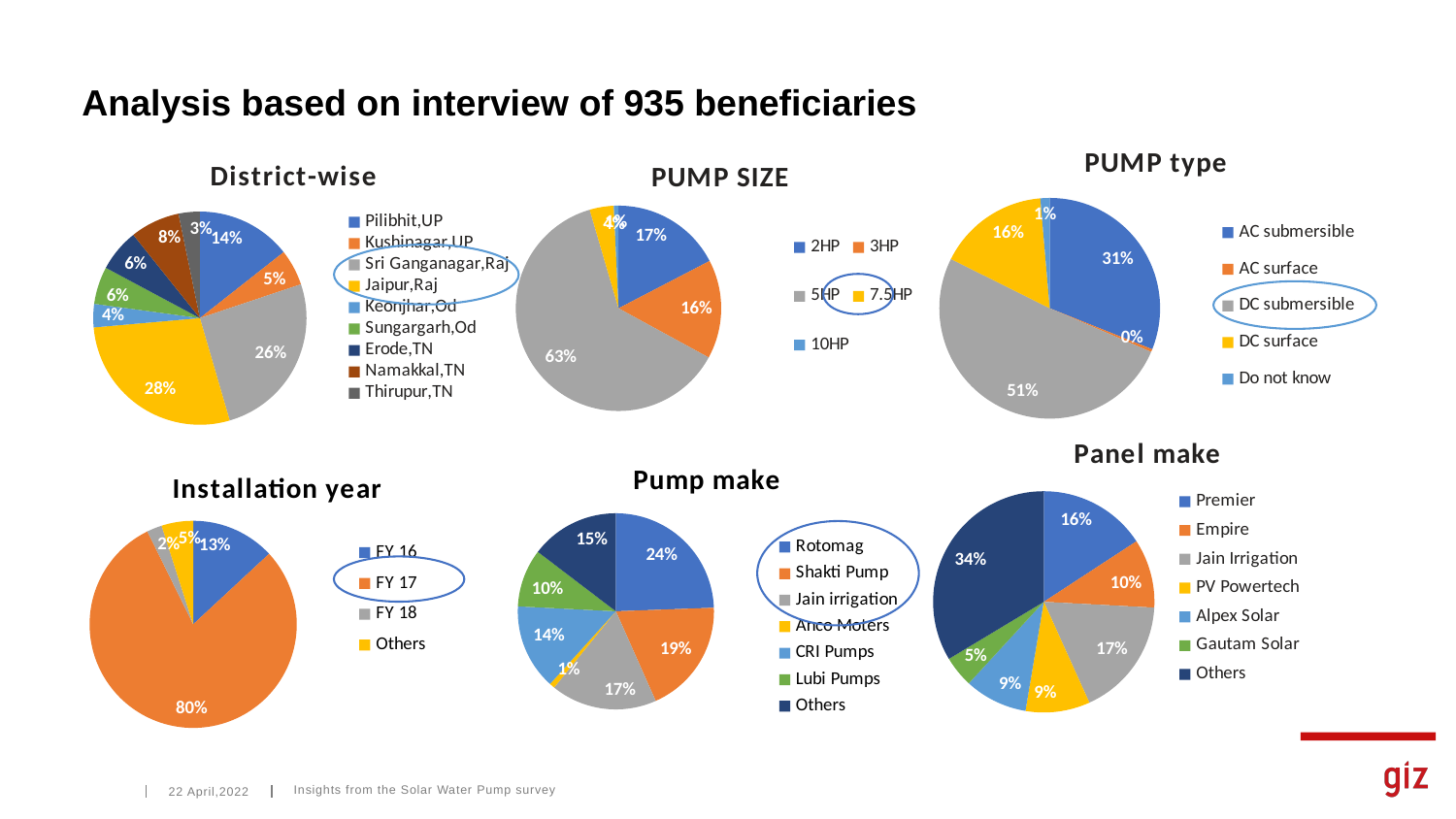

# Analysis based on interview of 935 beneficiaries

### Chart: PUMP type

| Category |  |
|---|---|
| AC submersible | 296.0 |
| AC surface | 4.0 |
| DC submersible | 485.0 |
| DC surface | 155.0 |
| Do not know | 13.0 |

### Chart: District-wise

| Category |  |
|---|---|
| Pilibhit,UP | 0.14362272240085744 |
| Kushinagar,UP | 0.05466237942122187 |
| Sri Ganganagar,Raj | 0.25616291532690244 |
| Jaipur,Raj | 0.2808145766345123 |
| Keonjhar,Od | 0.03536977491961415 |
| Sungargarh,Od | 0.05680600214362272 |
| Erode,TN | 0.06430868167202572 |
| Namakkal,TN | 0.07502679528403002 |
| Thirupur,TN | 0.03215434083601286 |

### Chart: PUMP SIZE

| Category |  |
|---|---|
| 2HP | 165.0 |
| 3HP | 148.0 |
| 5HP | 594.0 |
| 7.5HP | 36.0 |
| 10HP | 7.0 |

### Chart: Panel make

| Category |  |
|---|---|
| Premier | 146.0 |
| Empire  | 93.0 |
| Jain Irrigation | 161.0 |
| PV Powertech | 87.0 |
| Alpex Solar | 85.0 |
| Gautam Solar | 42.0 |
| Others | 311.0 |

### Chart: Pump make

| Category |  |
|---|---|
| Rotomag | 222.0 |
| Shakti Pump | 172.0 |
| Jain irrigation | 159.0 |
| Anco Moters | 8.0 |
| CRI Pumps | 128.0 |
| Lubi Pumps | 87.0 |
| Others | 133.0 |

### Chart: Installation year

| Category |  |
|---|---|
| FY 16 | 0.1307609860664523 |
| FY 17 | 0.7963558413719185 |
| FY 18 | 0.023579849946409433 |
| Others | 0.04930332261521972 |
Insights from the Solar Water Pump survey
22 April,2022